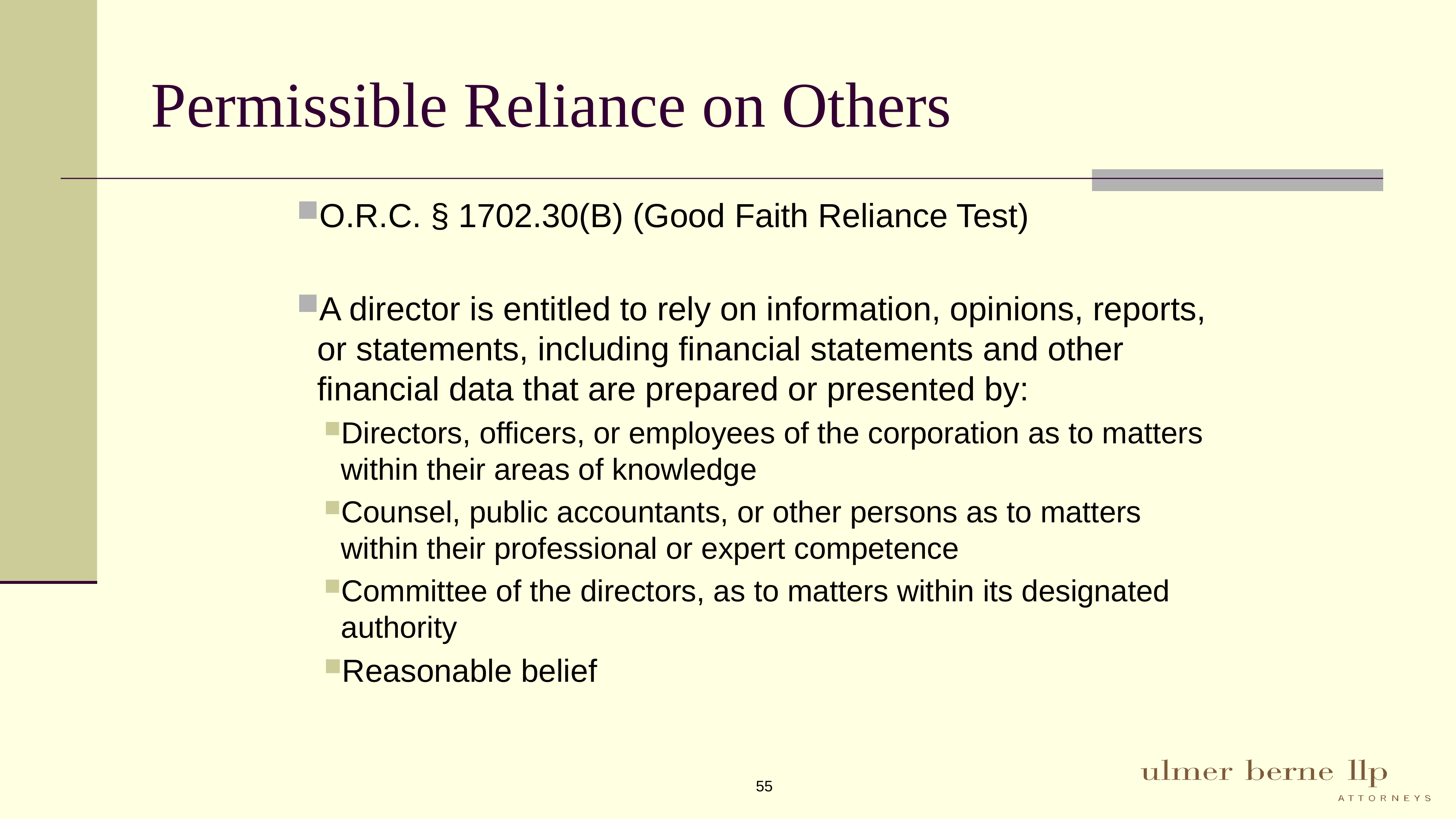

# Permissible Reliance on Others
O.R.C. § 1702.30(B) (Good Faith Reliance Test)

A director is entitled to rely on information, opinions, reports, or statements, including financial statements and other financial data that are prepared or presented by:
Directors, officers, or employees of the corporation as to matters within their areas of knowledge
Counsel, public accountants, or other persons as to matters within their professional or expert competence
Committee of the directors, as to matters within its designated authority
Reasonable belief

55